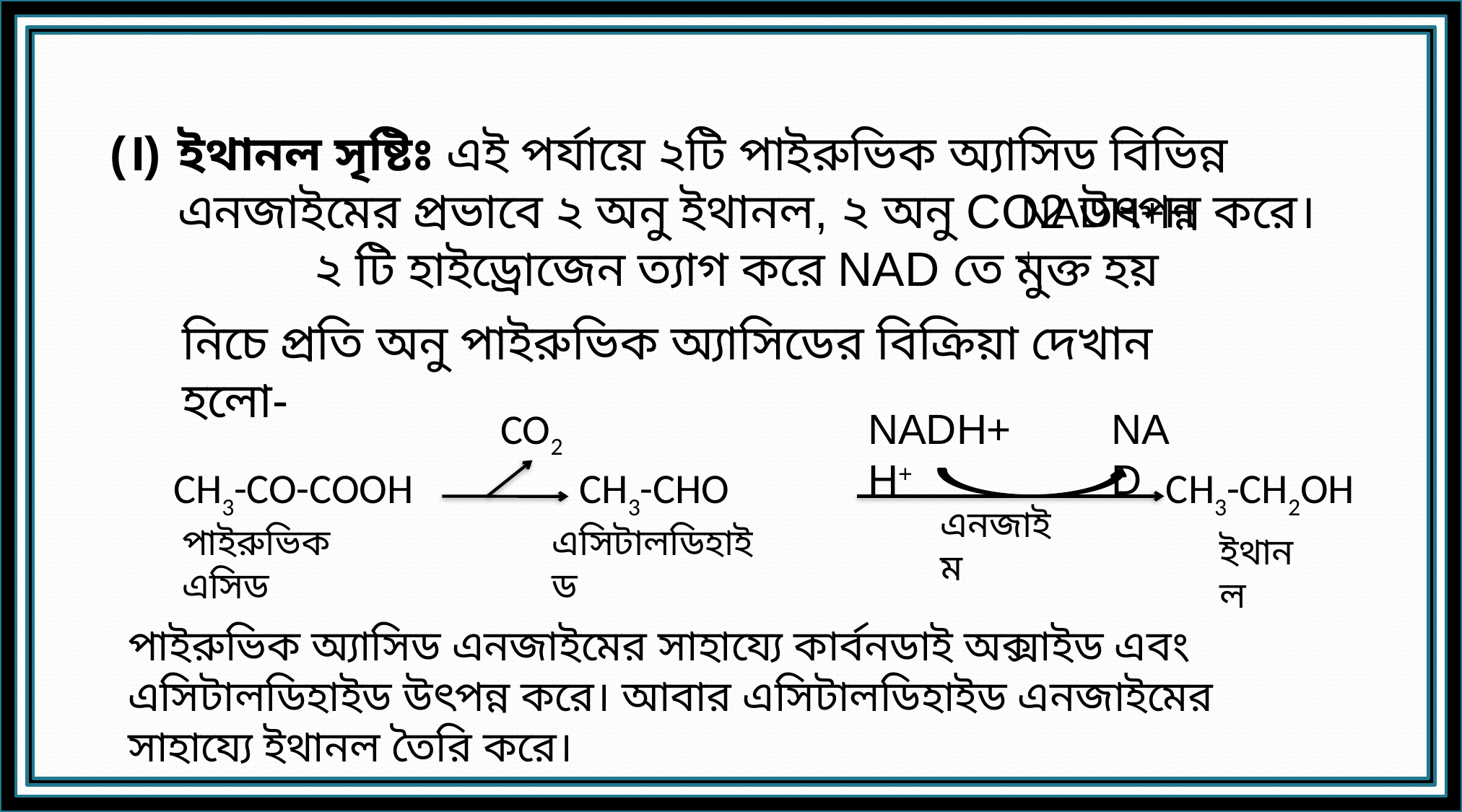

ইথানল সৃষ্টিঃ এই পর্যায়ে ২টি পাইরুভিক অ্যাসিড বিভিন্ন এনজাইমের প্রভাবে ২ অনু ইথানল, ২ অনু CO2 উৎপন্ন করে।            ২ টি হাইড্রোজেন ত্যাগ করে NAD তে মুক্ত হয়

NADH+H+
নিচে প্রতি অনু পাইরুভিক অ্যাসিডের বিক্রিয়া দেখান হলো-
 CO2
NADH+H+
NAD
CH3-CO-COOH
CH3-CHO
CH3-CH2OH

এনজাইম
পাইরুভিক এসিড
এসিটালডিহাইড
ইথানল
পাইরুভিক অ্যাসিড এনজাইমের সাহায্যে কার্বনডাই অক্সাইড এবং এসিটালডিহাইড উৎপন্ন করে। আবার এসিটালডিহাইড এনজাইমের সাহায্যে ইথানল তৈরি করে।